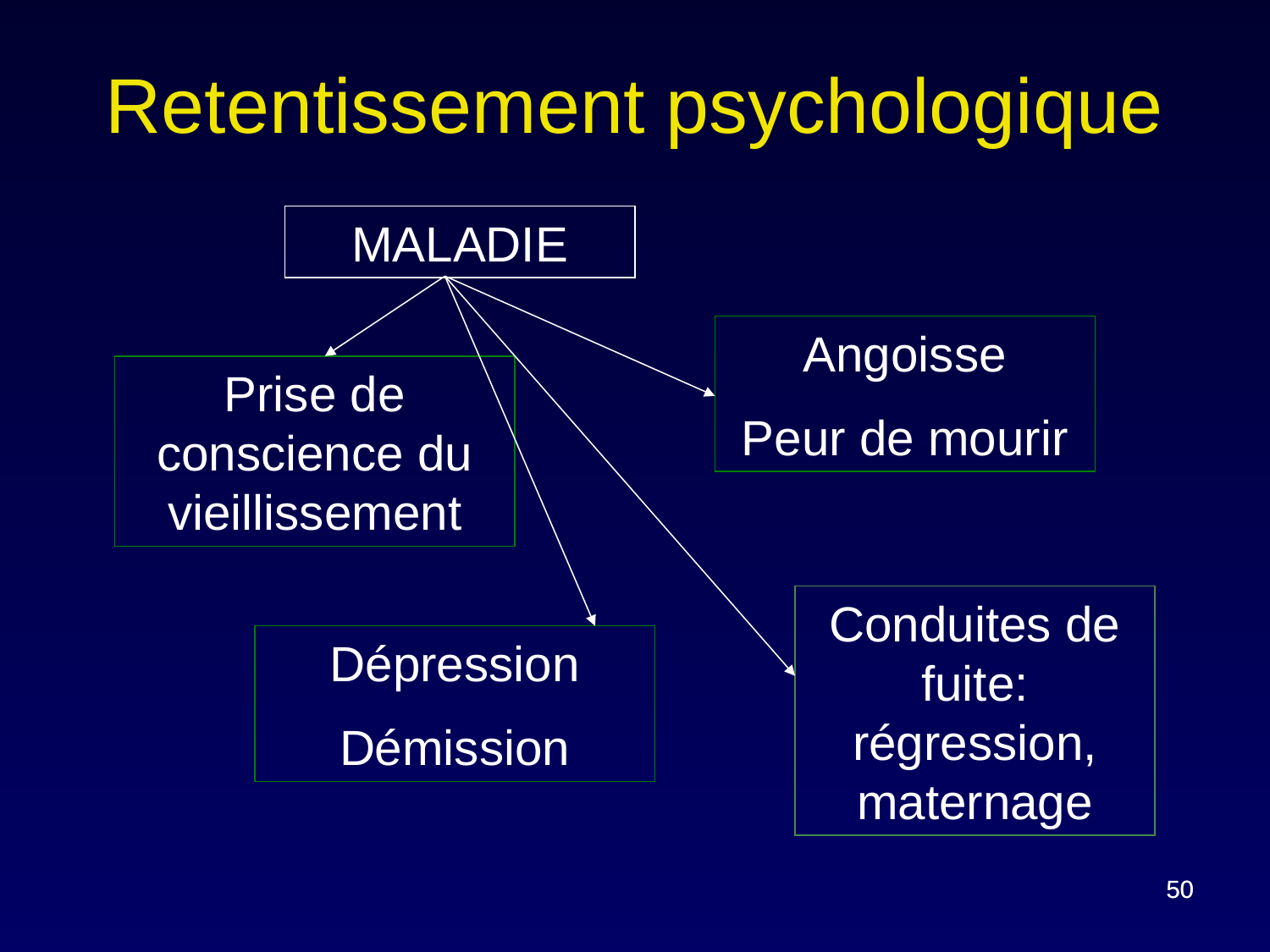

# Retentissement psychologique
MALADIE

Angoisse
Peur de mourir
Prise de conscience du vieillissement
Conduites de fuite: régression, maternage
Dépression
Démission
50
50